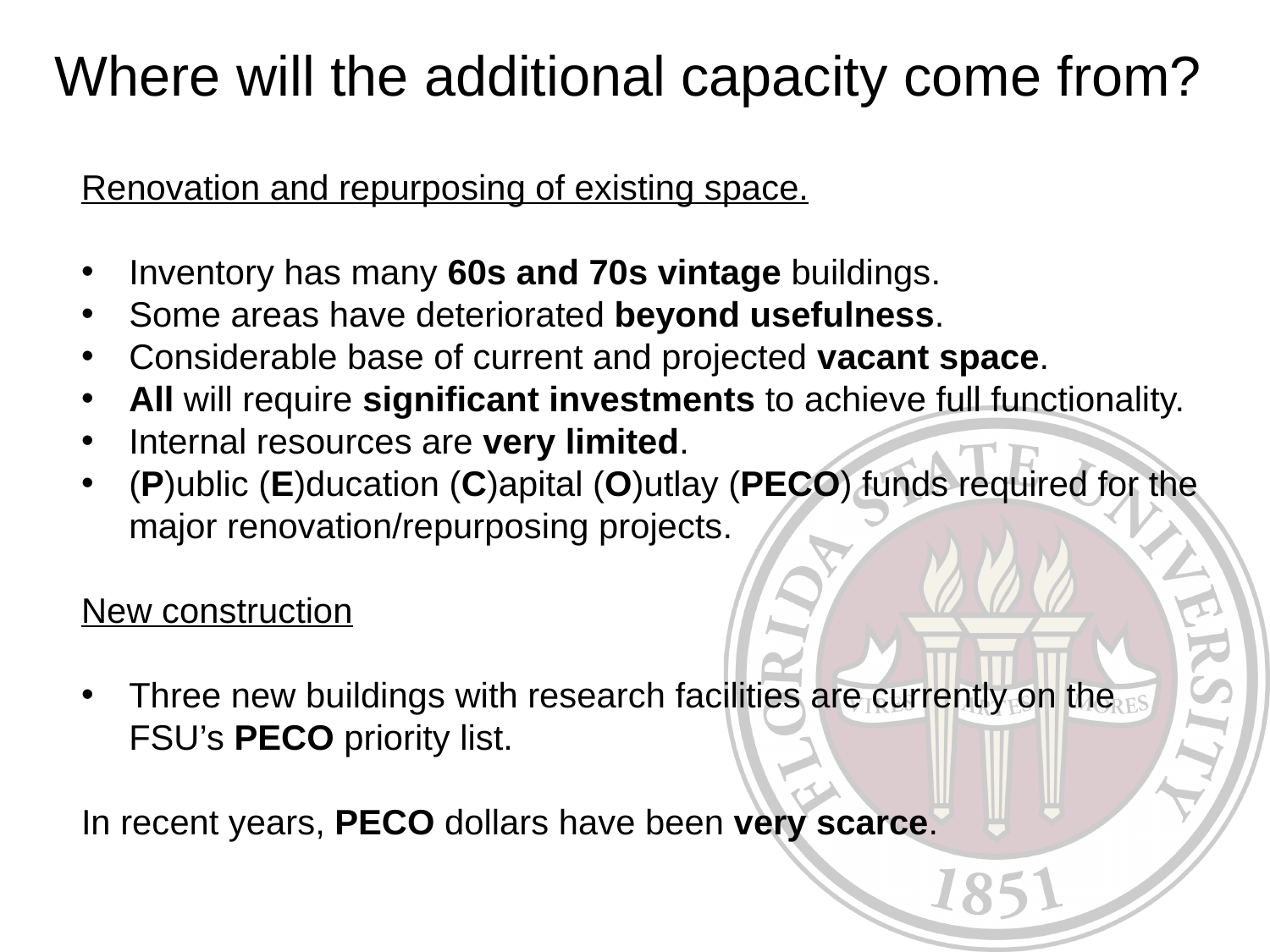

Where will the additional capacity come from?
Renovation and repurposing of existing space.

Inventory has many 60s and 70s vintage buildings.
Some areas have deteriorated beyond usefulness.
Considerable base of current and projected vacant space.
All will require significant investments to achieve full functionality.
Internal resources are very limited.
(P)ublic (E)ducation (C)apital (O)utlay (PECO) funds required for the major renovation/repurposing projects.

New construction

Three new buildings with research facilities are currently on the FSU’s PECO priority list.

In recent years, PECO dollars have been very scarce.